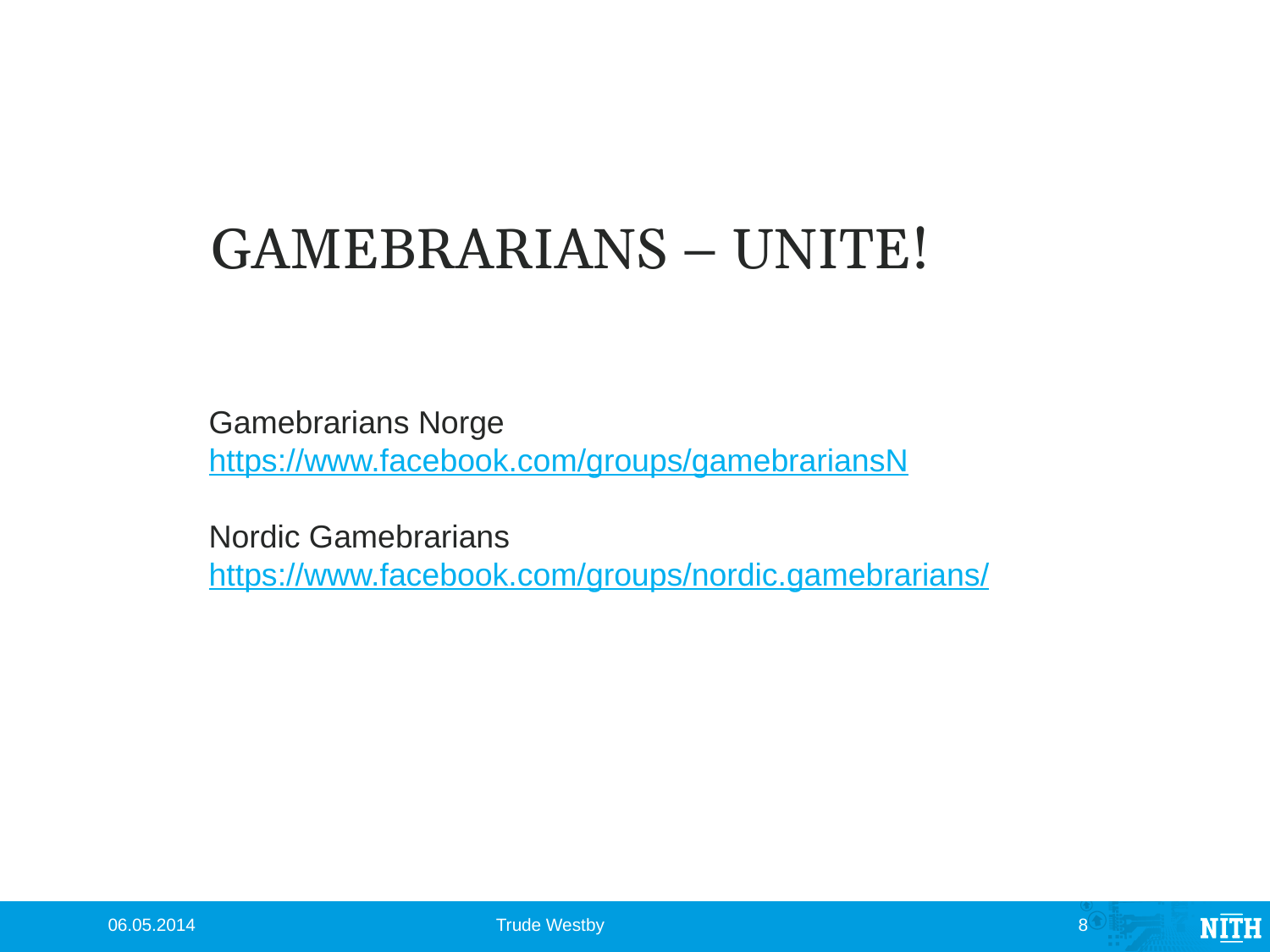

GAMEBRARIANS – UNITE!
Gamebrarians Norge
https://www.facebook.com/groups/gamebrariansN

Nordic Gamebrarians
https://www.facebook.com/groups/nordic.gamebrarians/

06.05.2014
Trude Westby
8